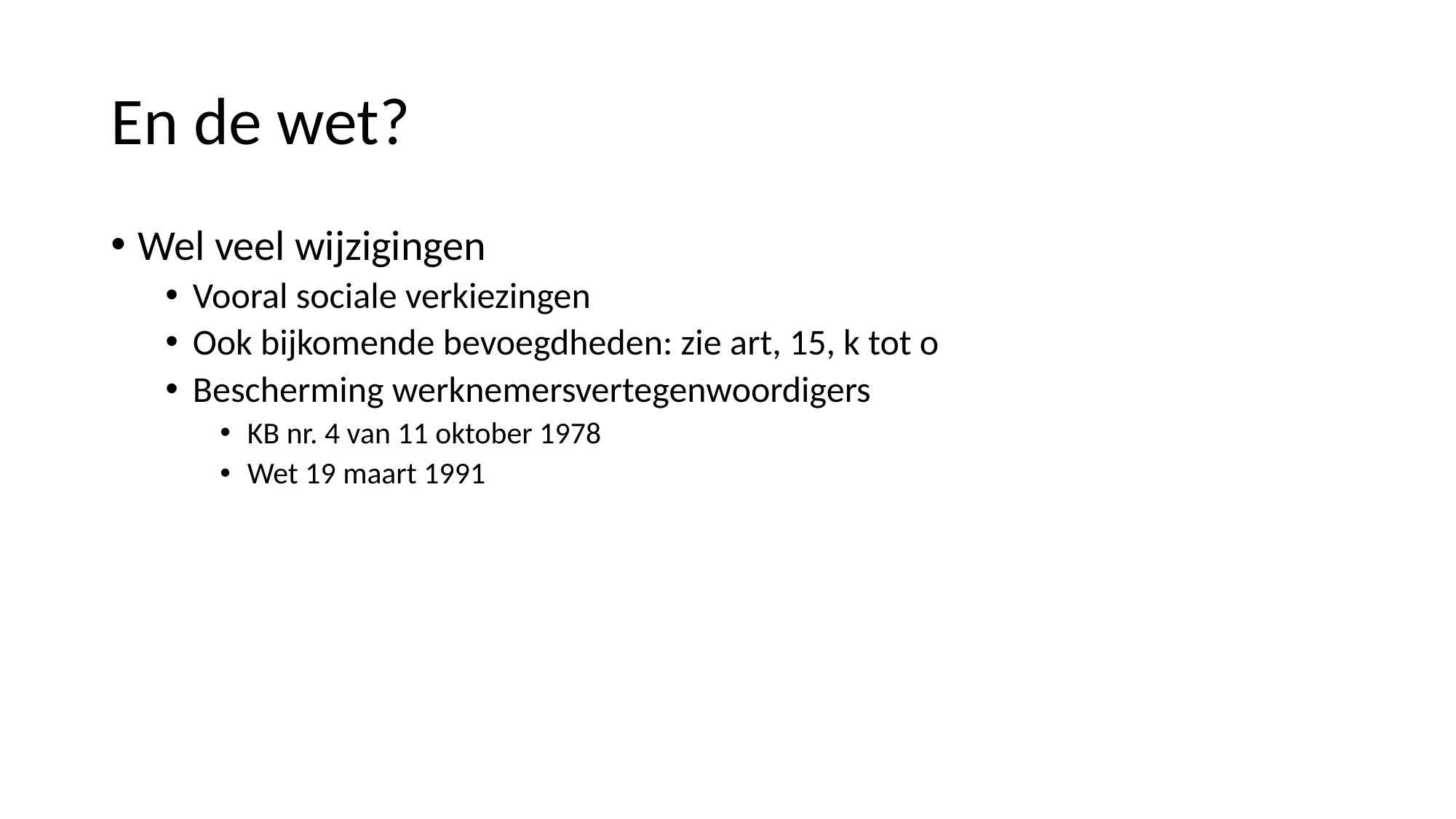

# En de wet?
Wel veel wijzigingen
Vooral sociale verkiezingen
Ook bijkomende bevoegdheden: zie art, 15, k tot o
Bescherming werknemersvertegenwoordigers
KB nr. 4 van 11 oktober 1978
Wet 19 maart 1991